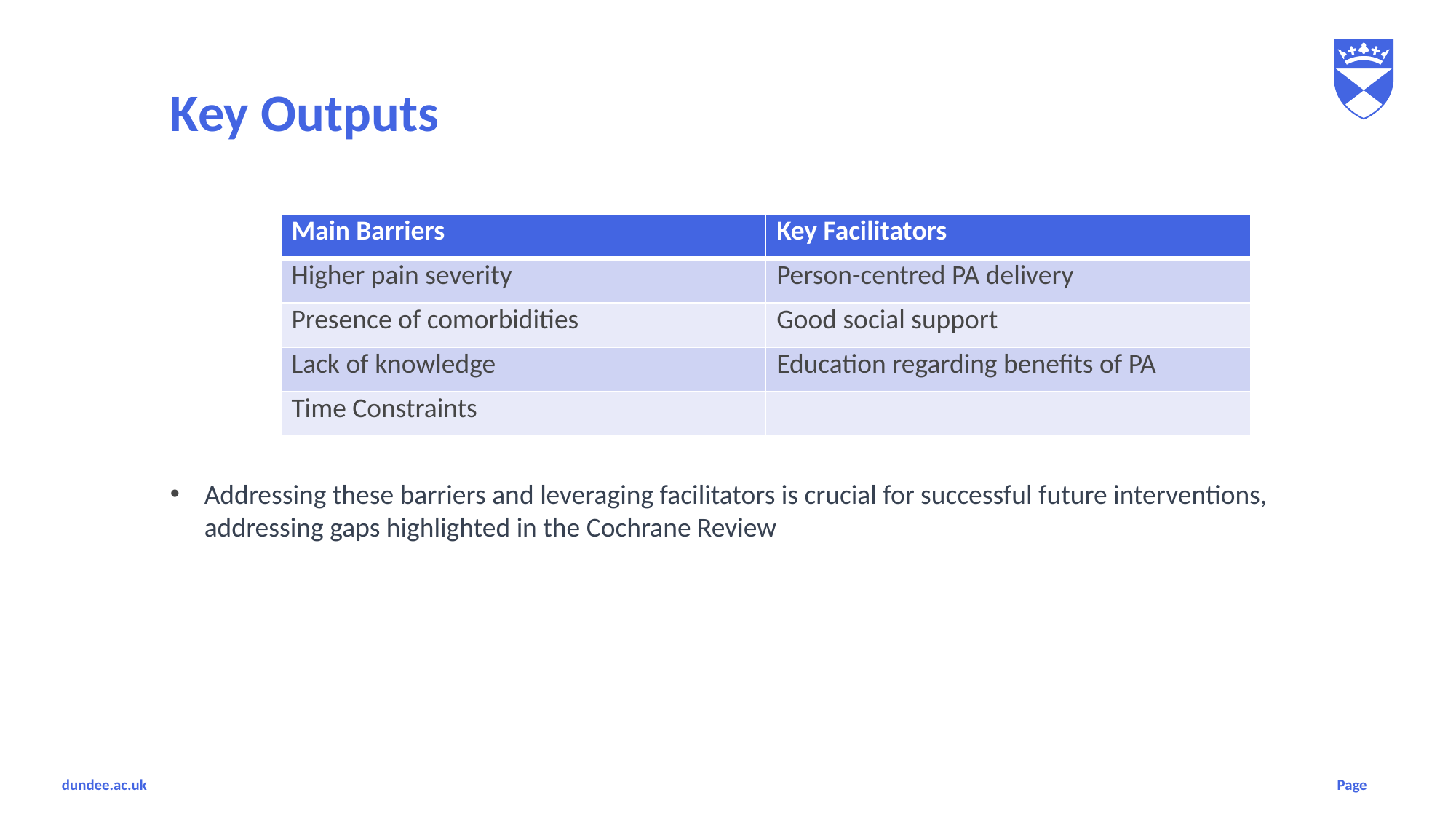

# Key Outputs
| Main Barriers | Key Facilitators |
| --- | --- |
| Higher pain severity | Person-centred PA delivery |
| Presence of comorbidities | Good social support |
| Lack of knowledge | Education regarding benefits of PA |
| Time Constraints |  |
Addressing these barriers and leveraging facilitators is crucial for successful future interventions, addressing gaps highlighted in the Cochrane Review